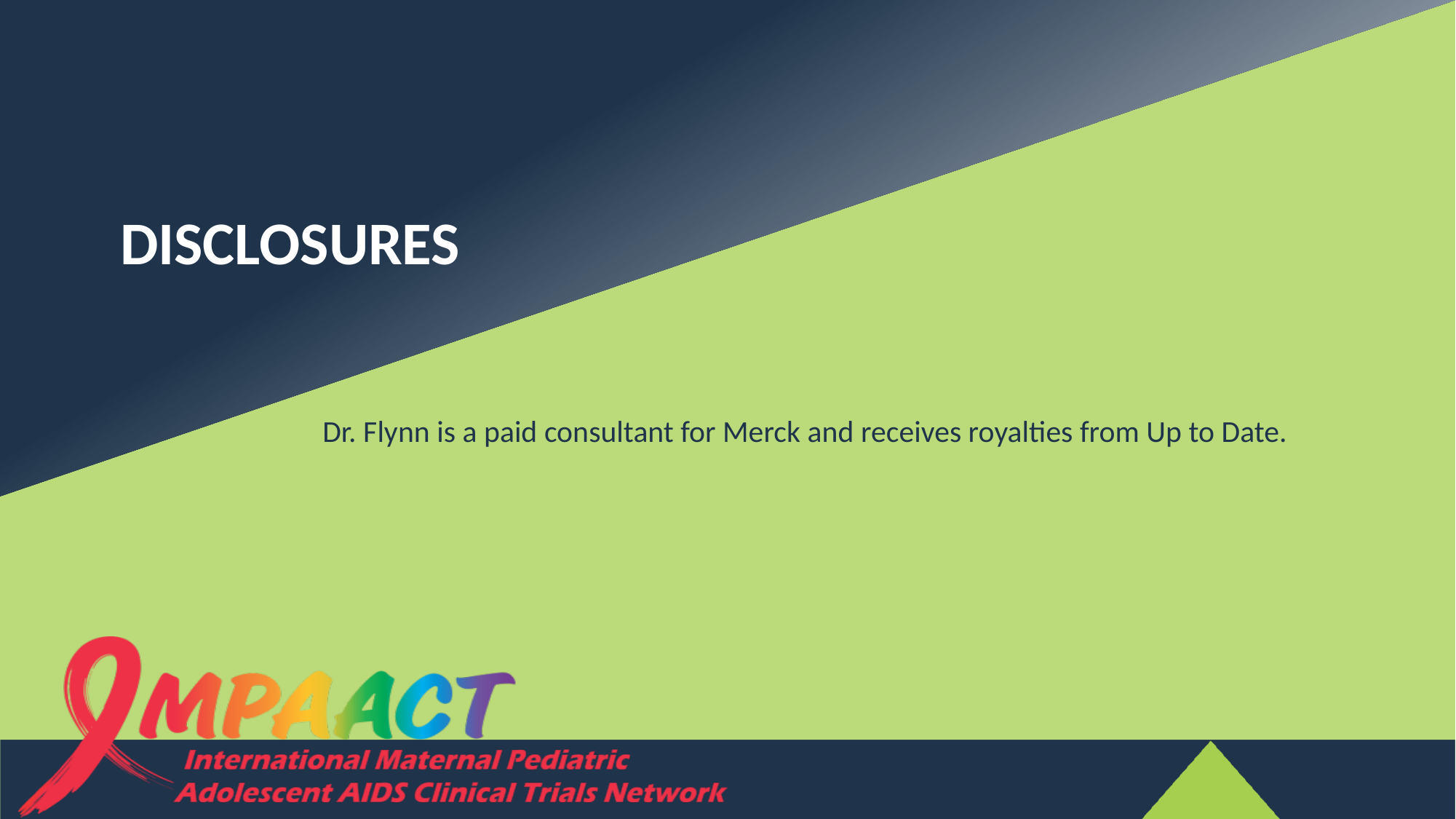

# Disclosures
Dr. Flynn is a paid consultant for Merck and receives royalties from Up to Date.